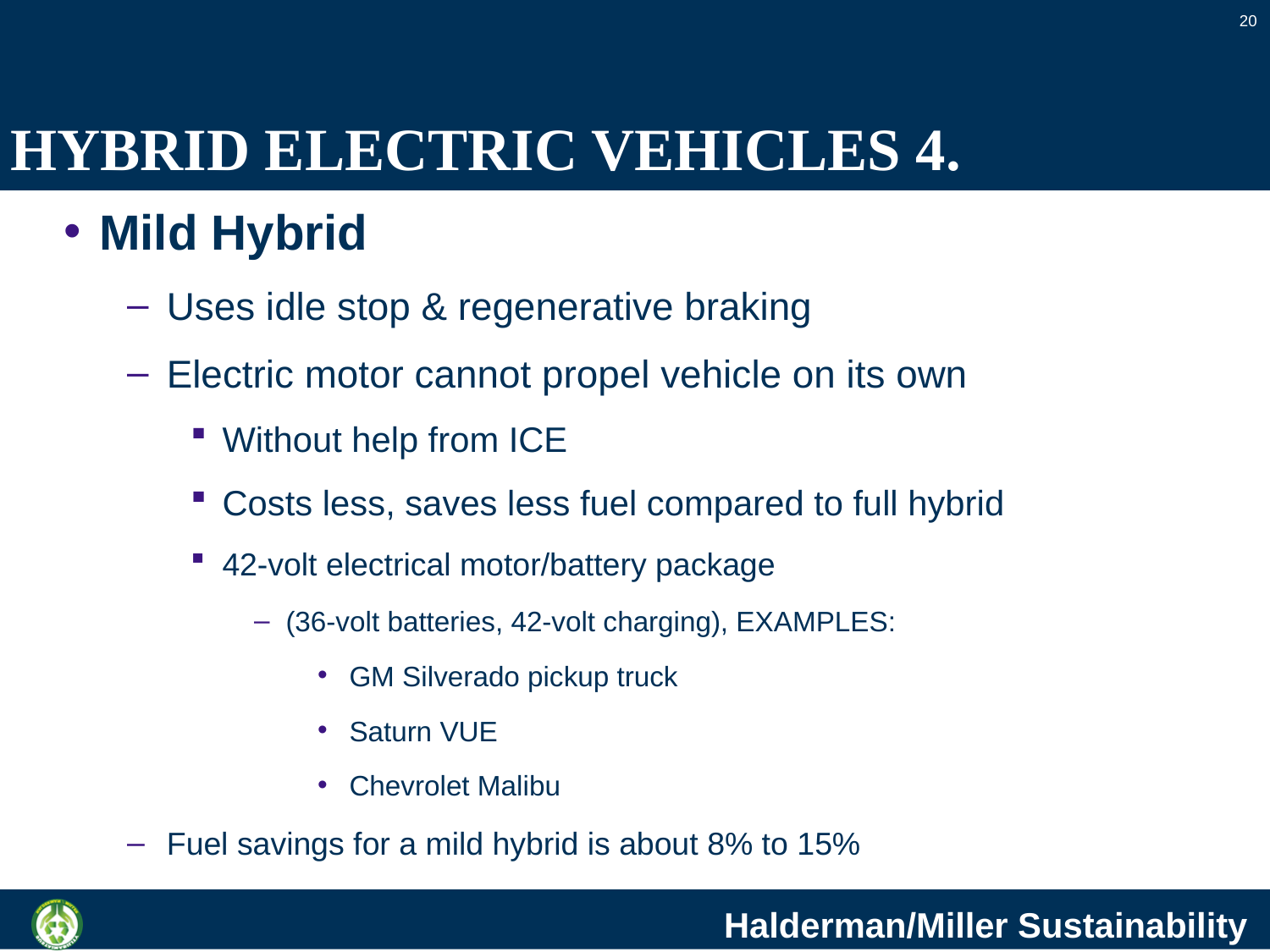

20
# HYBRID ELECTRIC VEHICLES 4.
Mild Hybrid
Uses idle stop & regenerative braking
Electric motor cannot propel vehicle on its own
Without help from ICE
Costs less, saves less fuel compared to full hybrid
42-volt electrical motor/battery package
(36-volt batteries, 42-volt charging), EXAMPLES:
GM Silverado pickup truck
Saturn VUE
Chevrolet Malibu
Fuel savings for a mild hybrid is about 8% to 15%